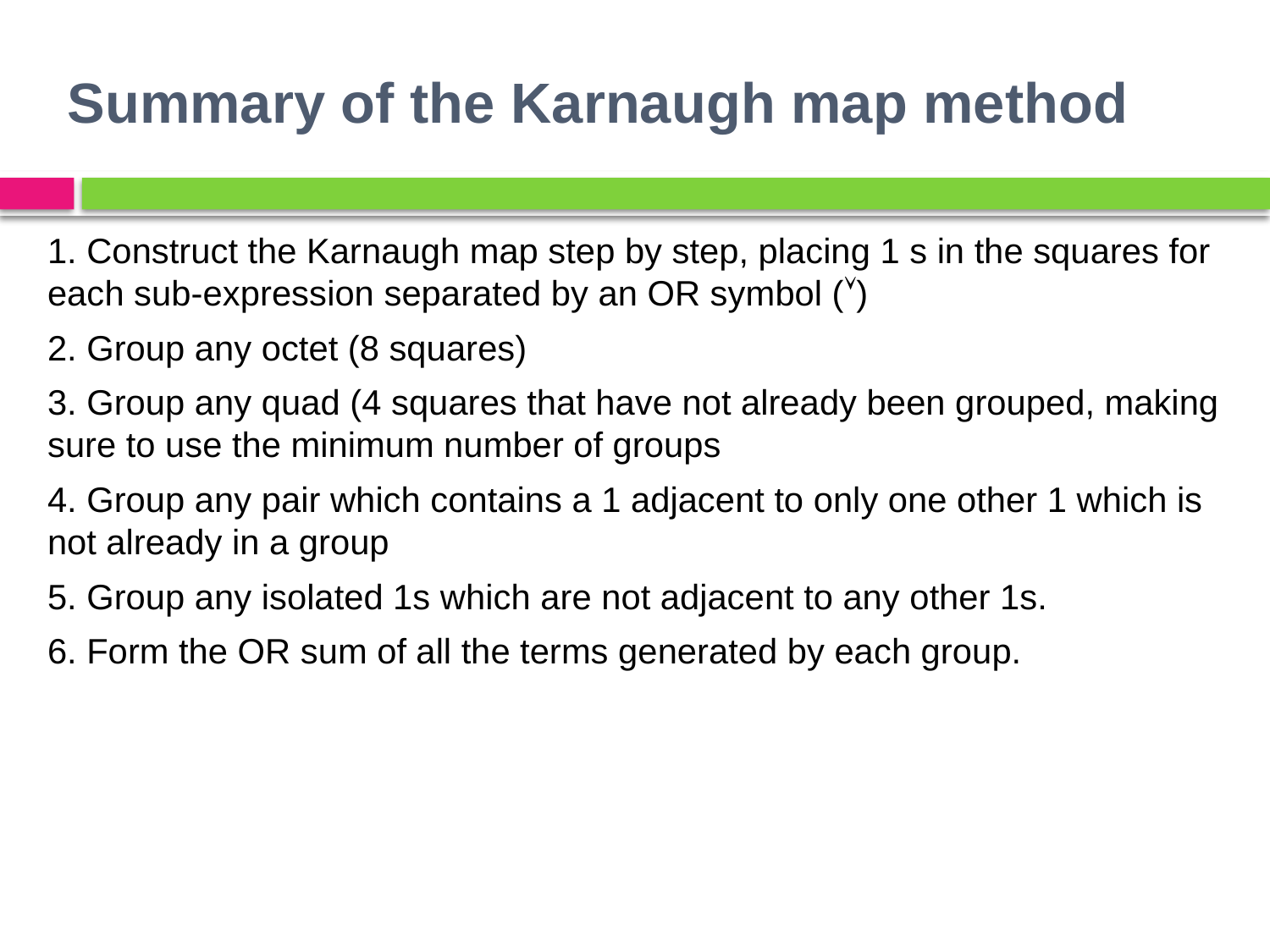

# Summary of the Karnaugh map method
1. Construct the Karnaugh map step by step, placing 1 s in the squares for each sub-expression separated by an OR symbol (∨)
2. Group any octet (8 squares)
3. Group any quad (4 squares that have not already been grouped, making sure to use the minimum number of groups
4. Group any pair which contains a 1 adjacent to only one other 1 which is not already in a group
5. Group any isolated 1s which are not adjacent to any other 1s.
6. Form the OR sum of all the terms generated by each group.